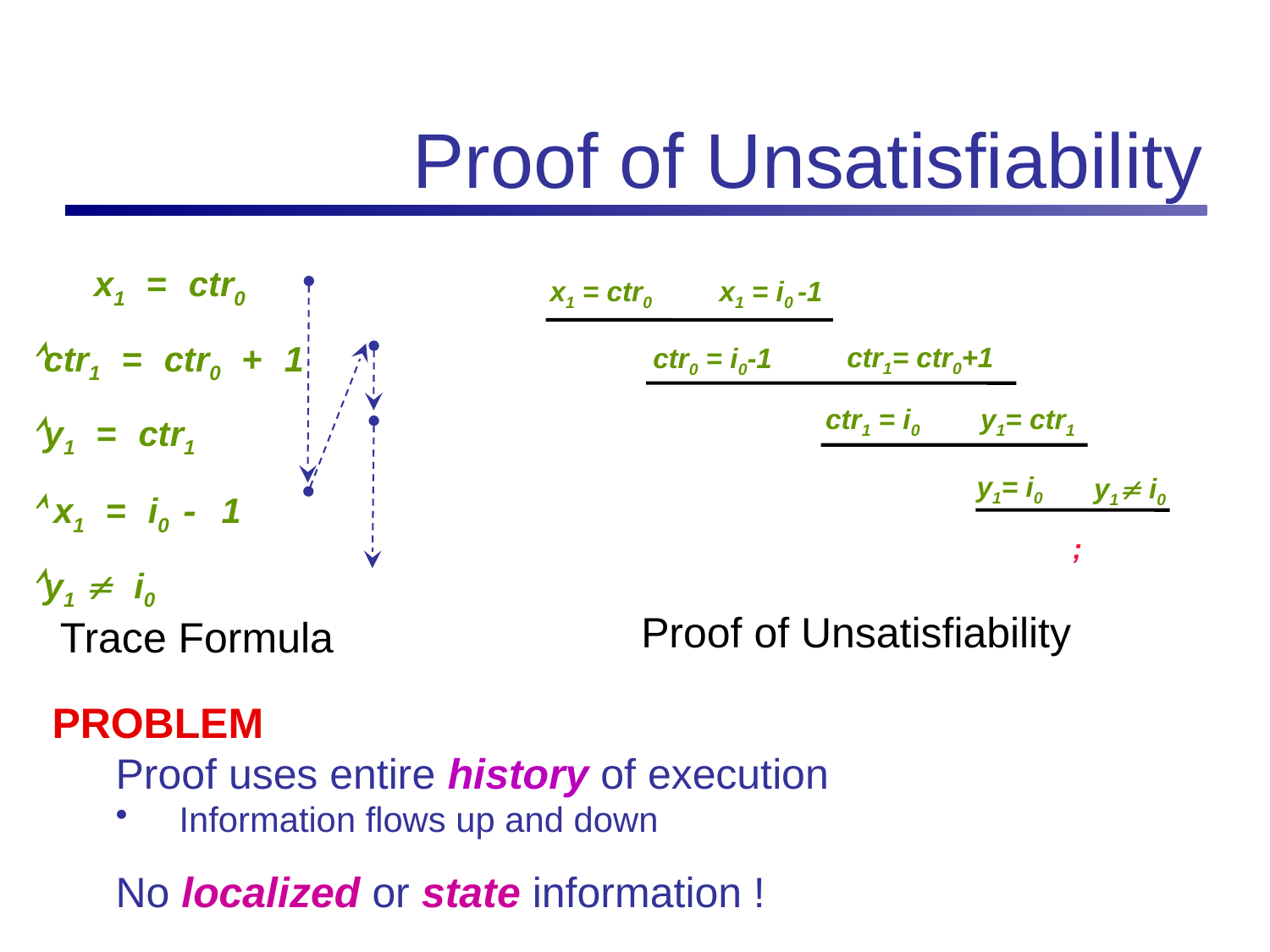

# Proof of Unsatisfiability
	  x1 = ctr0

  ∧ctr1 = ctr0 + 1

  ∧y1 = ctr1

  ∧ x1 = i0 - 1

  ∧y1 ≠ i0
x1 = ctr0
x1 = i0 -1

ctr1= ctr0+1
ctr0 = i0-1

ctr1 = i0
y1= ctr1

y1= i0
y1≠ i0

;
 Proof of Unsatisfiability
Trace Formula
PROBLEM
	Proof uses entire history of execution
Information flows up and down

No localized or state information !